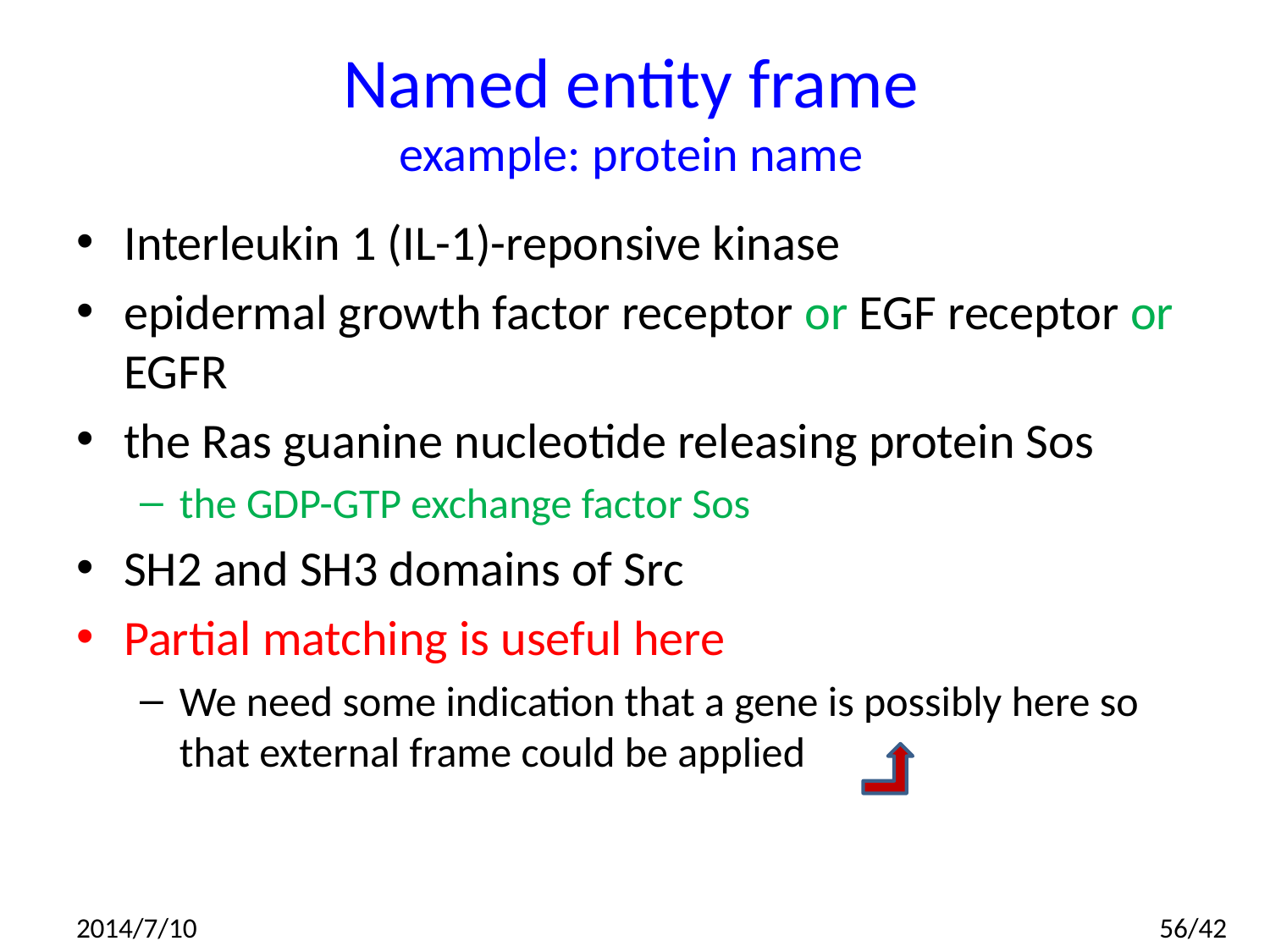

# Named entity frame example: protein name
Interleukin 1 (IL-1)-reponsive kinase
epidermal growth factor receptor or EGF receptor or EGFR
the Ras guanine nucleotide releasing protein Sos
the GDP-GTP exchange factor Sos
SH2 and SH3 domains of Src
Partial matching is useful here
We need some indication that a gene is possibly here so that external frame could be applied

2014/7/10
56/42